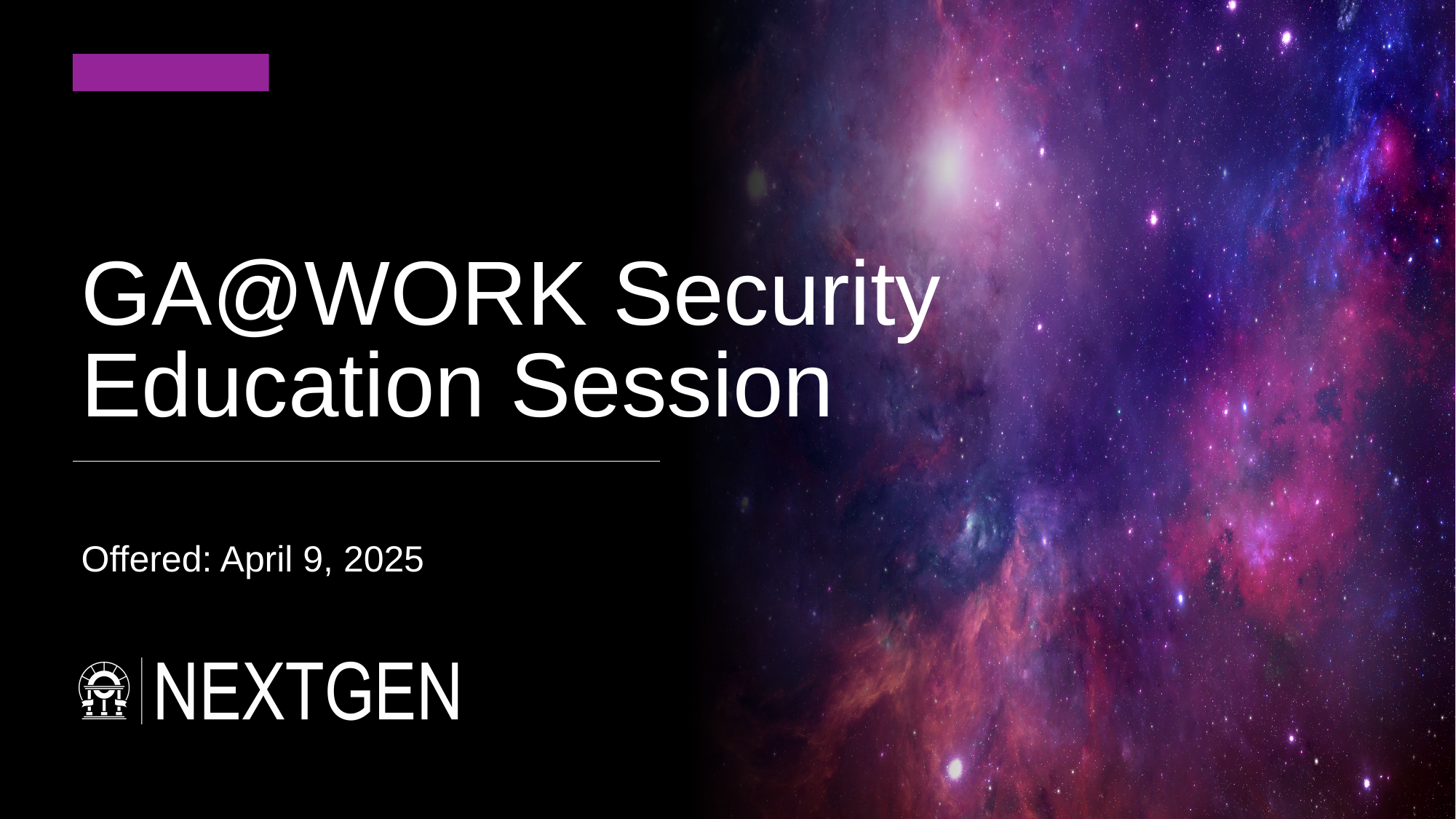

# GA@WORK Security Education Session
Offered: April 9, 2025